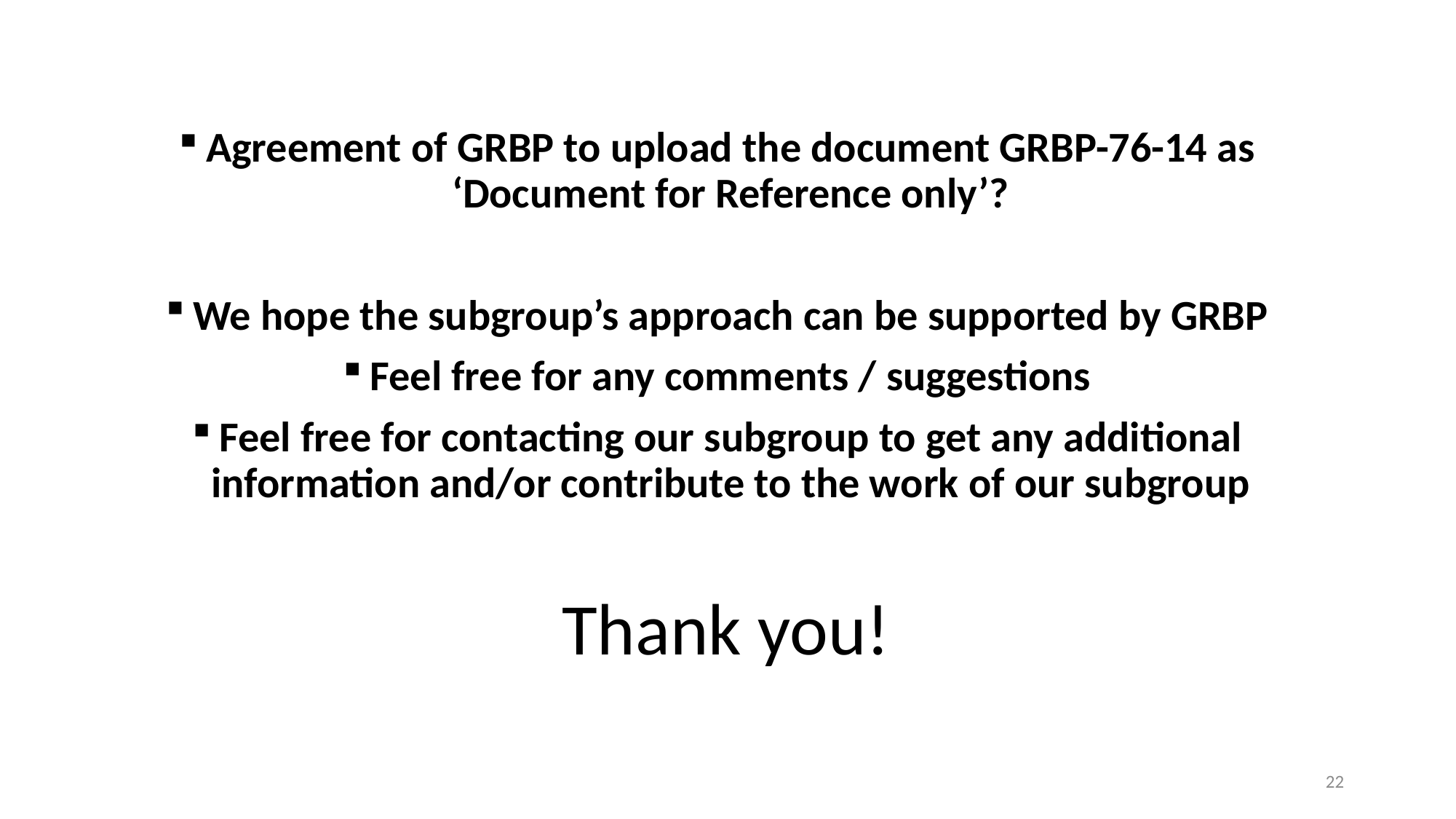

Agreement of GRBP to upload the document GRBP-76-14 as ‘Document for Reference only’?

We hope the subgroup’s approach can be supported by GRBP
Feel free for any comments / suggestions
Feel free for contacting our subgroup to get any additional information and/or contribute to the work of our subgroup
   Thank you!
22